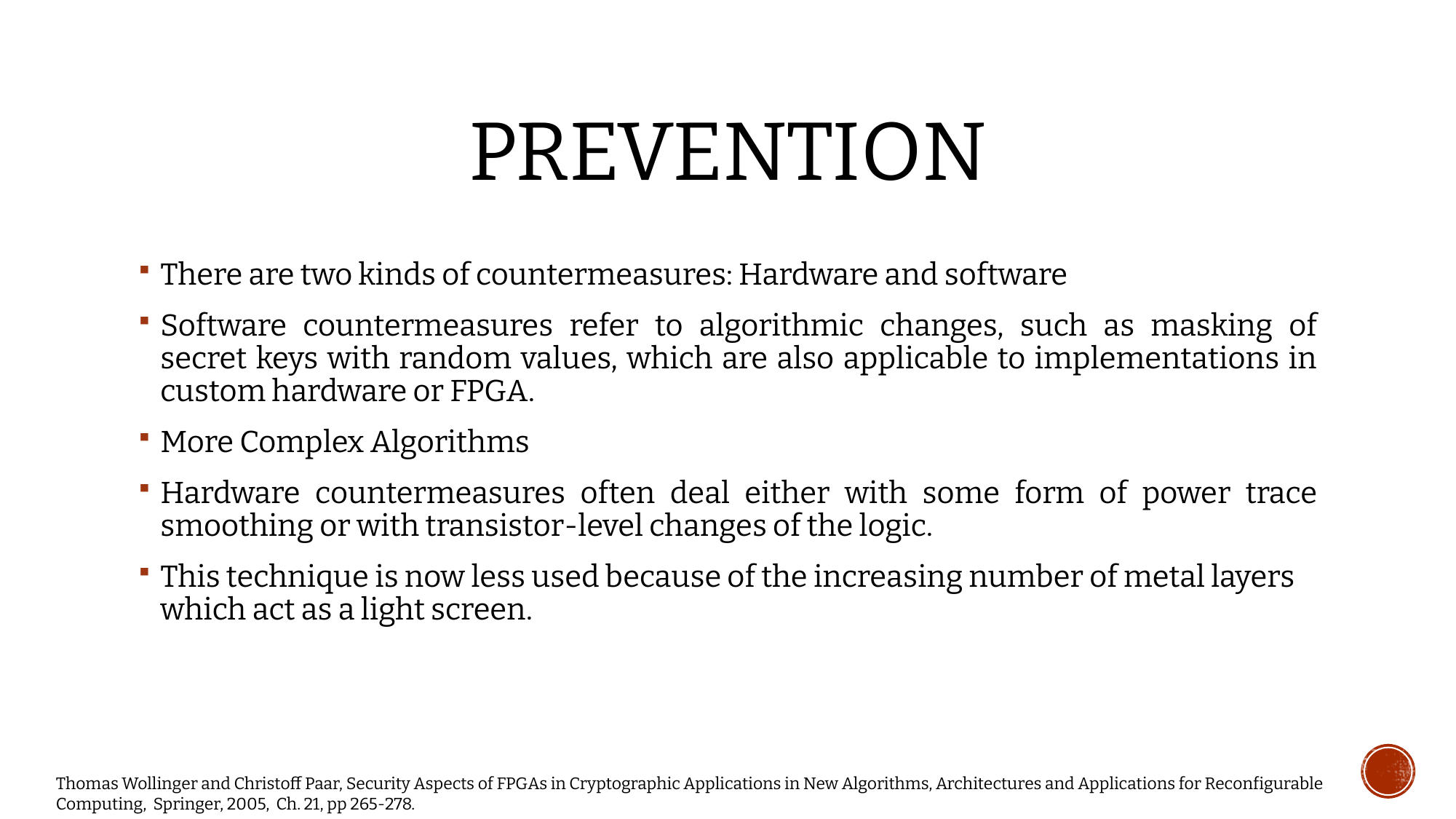

# Prevention
There are two kinds of countermeasures: Hardware and software
Software countermeasures refer to algorithmic changes, such as masking of secret keys with random values, which are also applicable to implementations in custom hardware or FPGA.
More Complex Algorithms
Hardware countermeasures often deal either with some form of power trace smoothing or with transistor-level changes of the logic.
This technique is now less used because of the increasing number of metal layers which act as a light screen.

Thomas Wollinger and Christoff Paar, Security Aspects of FPGAs in Cryptographic Applications in New Algorithms, Architectures and Applications for Reconfigurable Computing,  Springer, 2005,  Ch. 21, pp 265-278.